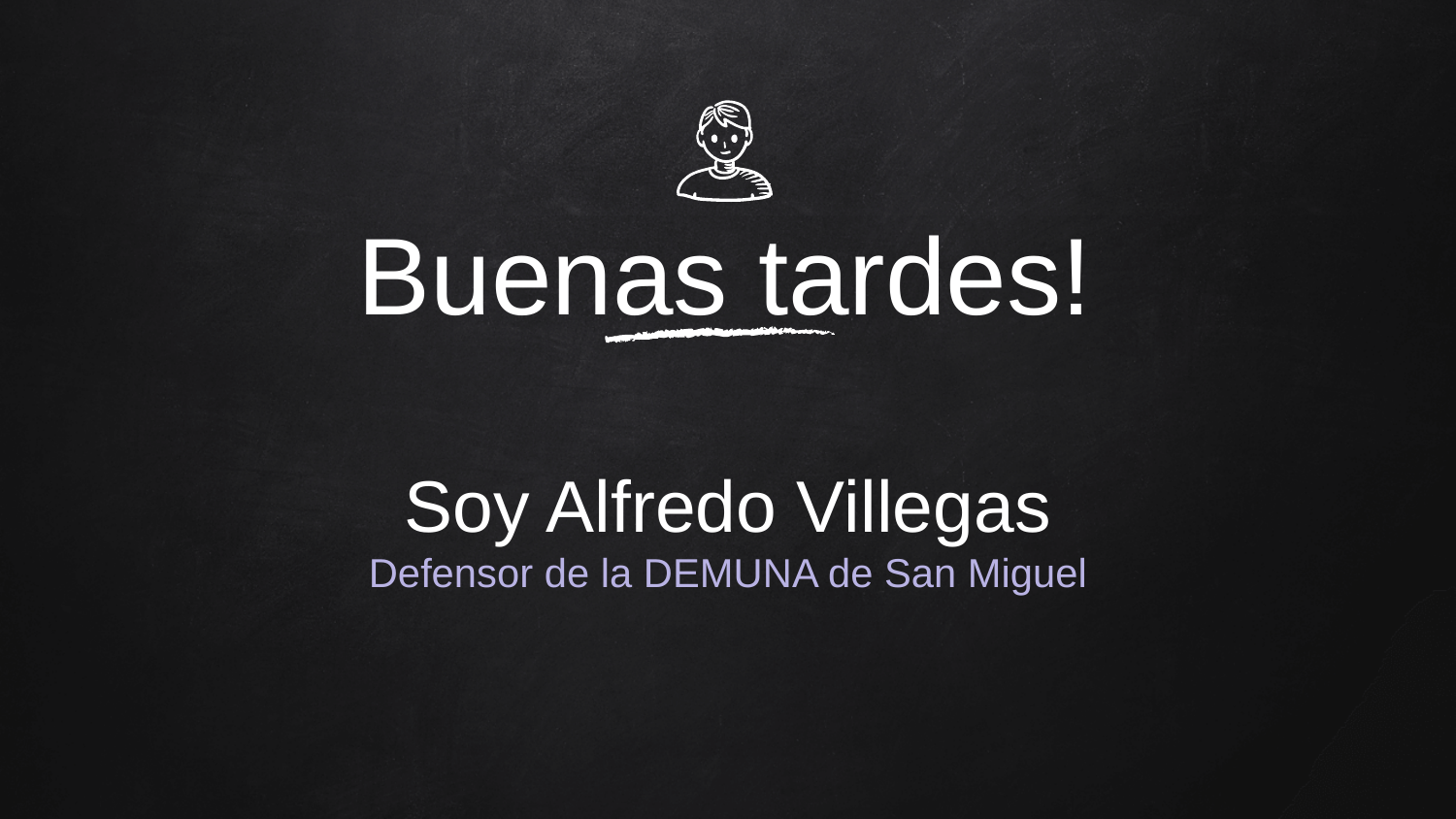

Buenas tardes!

Soy Alfredo Villegas
Defensor de la DEMUNA de San Miguel